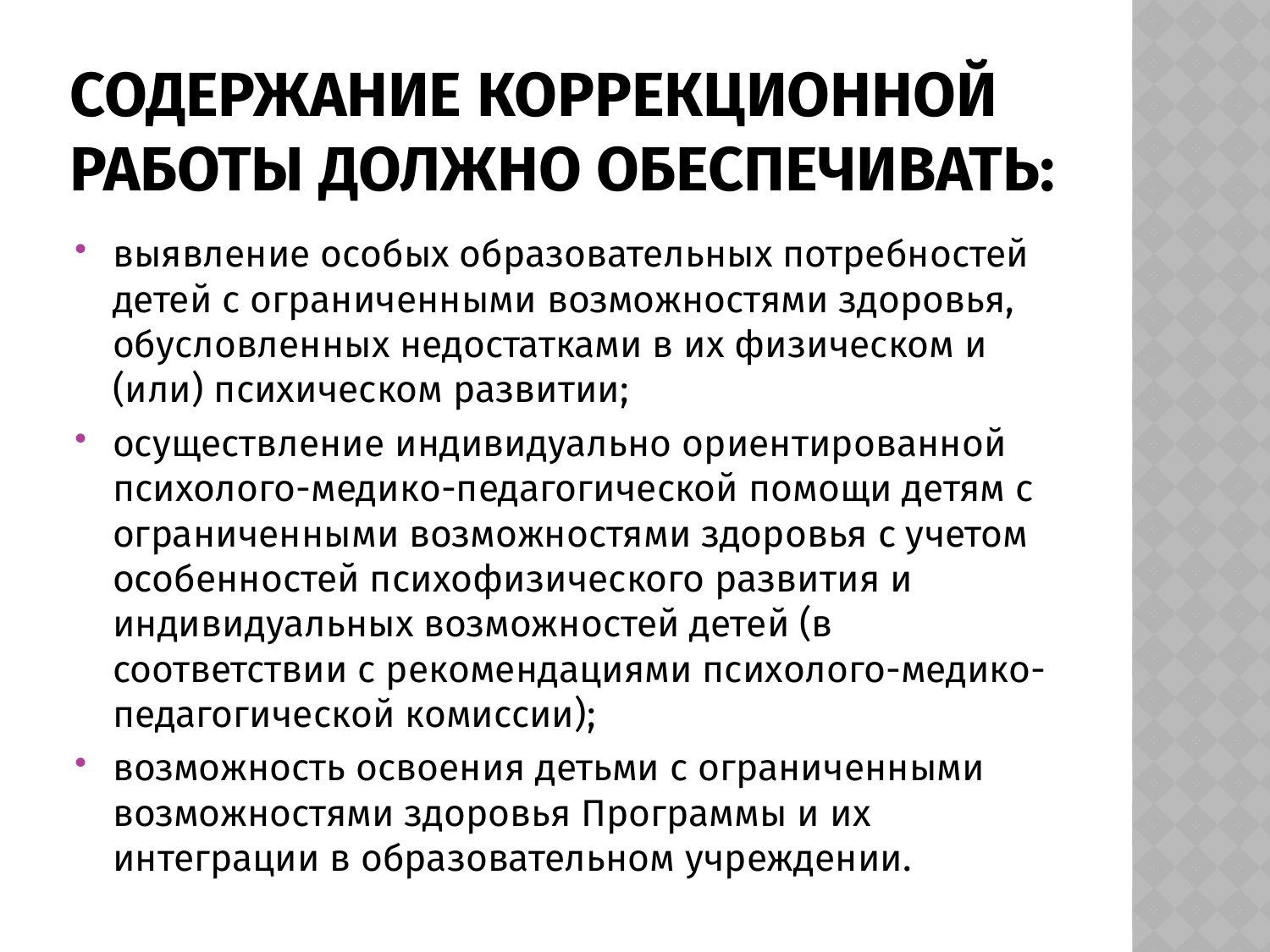

# Содержание коррекционной работы должно обеспечивать:
выявление особых образовательных потребностей детей с ограниченными возможностями здоровья, обусловленных недостатками в их физическом и (или) психическом развитии;
осуществление индивидуально ориентированной психолого-медико-педагогической помощи детям с ограниченными возможностями здоровья с учетом особенностей психофизического развития и индивидуальных возможностей детей (в соответствии с рекомендациями психолого-медико-педагогической комиссии);
возможность освоения детьми с ограниченными возможностями здоровья Программы и их интеграции в образовательном учреждении.